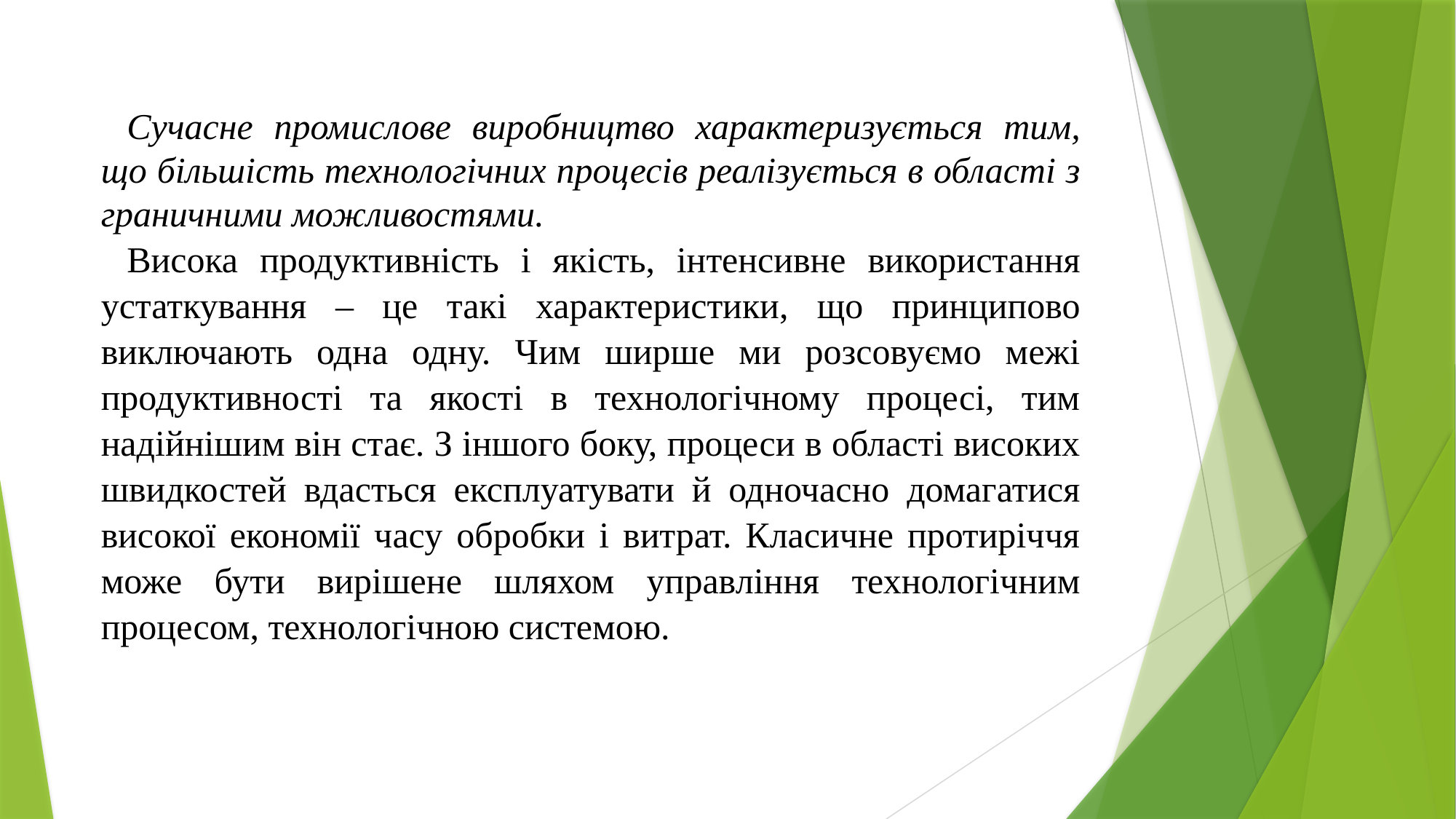

Сучасне промислове виробництво характеризується тим, що більшість технологічних процесів реалізується в області з граничними можливостями.
Висока продуктивність і якість, інтенсивне використання устаткування – це такі характеристики, що принципово виключають одна одну. Чим ширше ми розсовуємо межі продуктивності та якості в технологічному процесі, тим надійнішим він стає. З іншого боку, процеси в області високих швидкостей вдасться експлуатувати й одночасно домагатися високої економії часу обробки і витрат. Класичне протиріччя може бути вирішене шляхом управління технологічним процесом, технологічною системою.